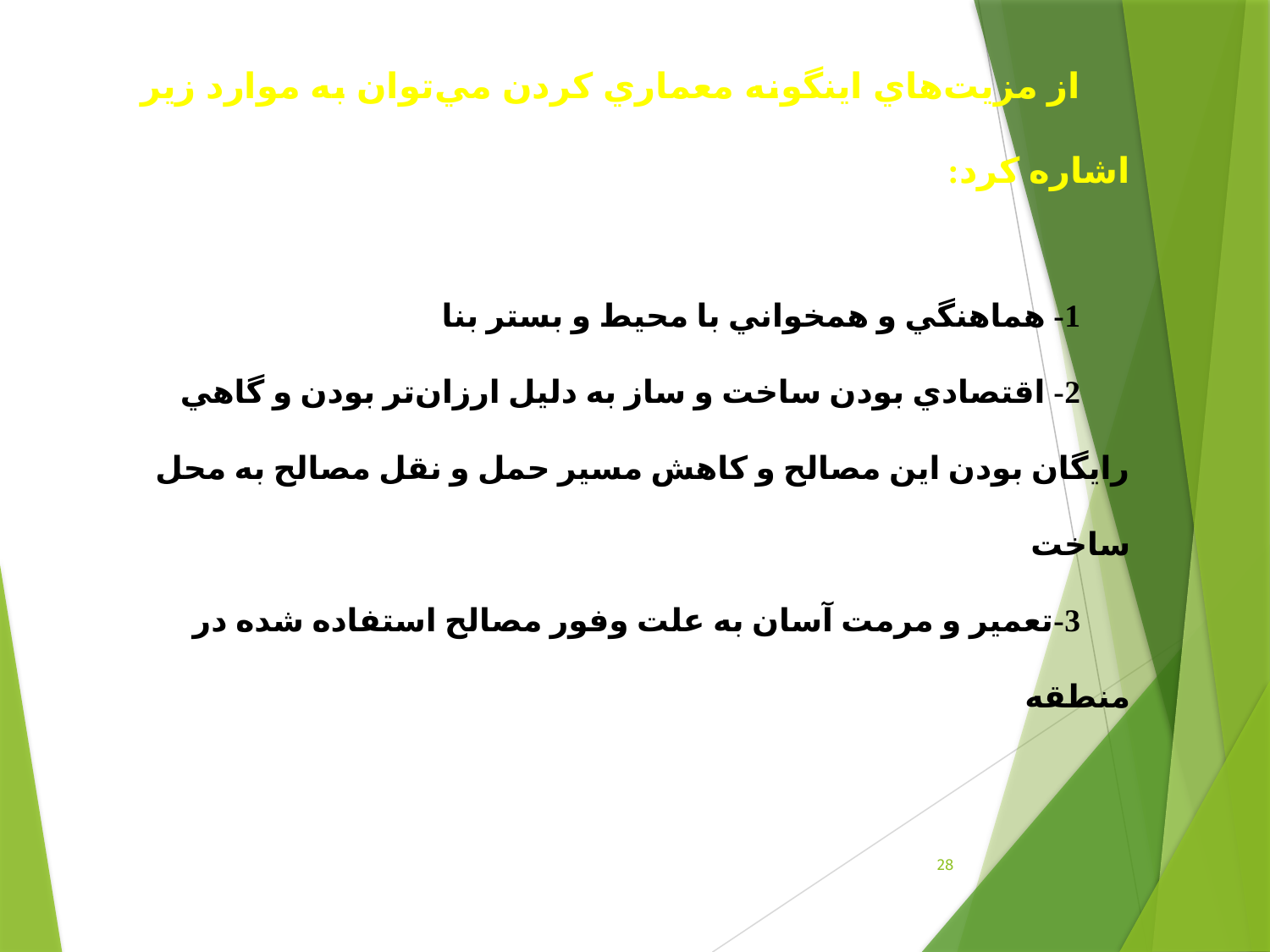

از مزيت‌هاي اينگونه معماري كردن مي‌توان به موارد زير اشاره كرد:

1- هماهنگي و همخواني با محيط و بستر بنا
2- اقتصادي بودن ساخت و ساز به دليل ارزان‌تر بودن و گاهي رايگان بودن اين مصالح و كاهش مسير حمل و نقل مصالح به محل ساخت
3-تعمير و مرمت آسان به علت وفور مصالح استفاده شده در منطقه
28